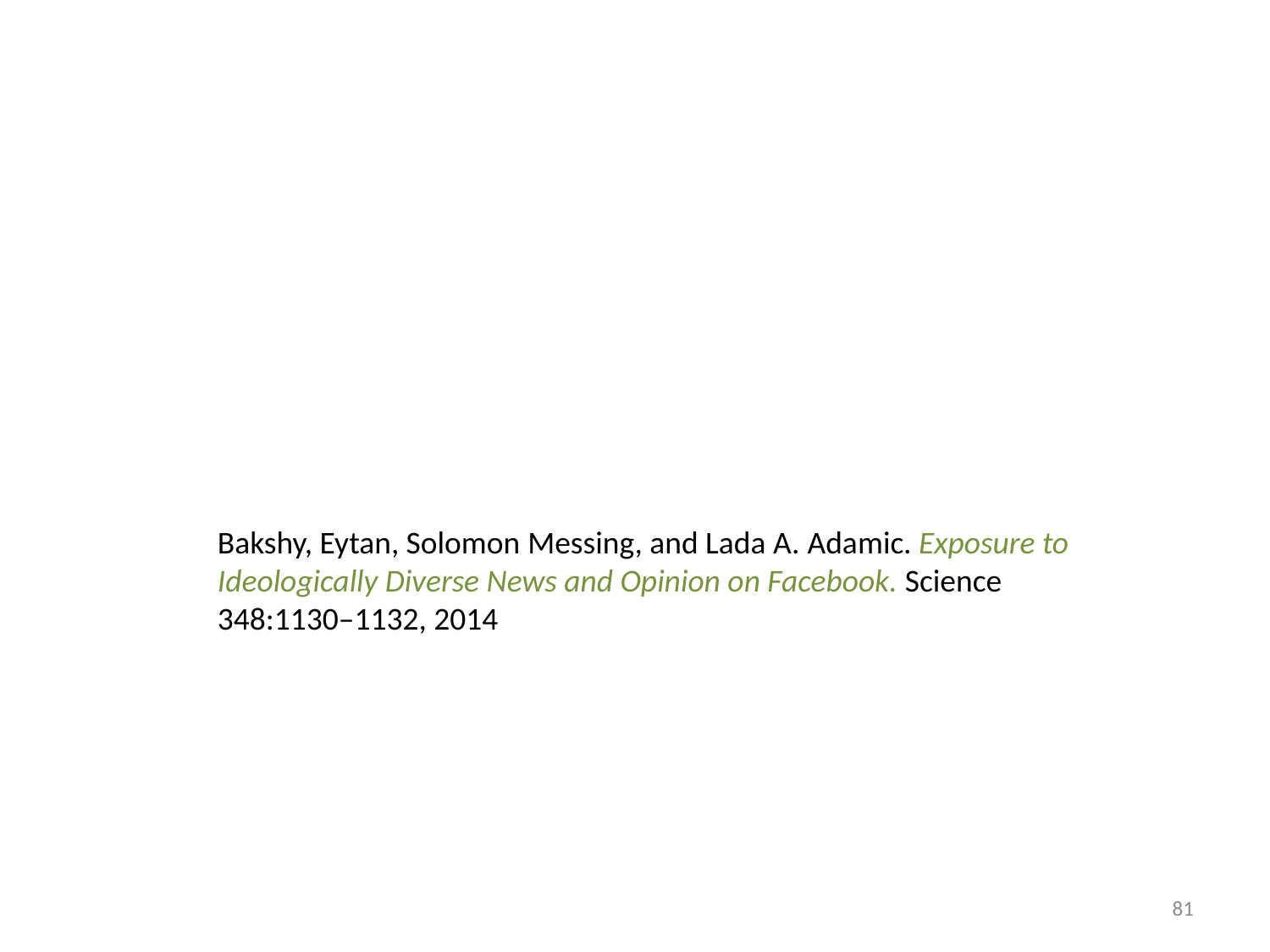

Bakshy, Eytan, Solomon Messing, and Lada A. Adamic. Exposure to Ideologically Diverse News and Opinion on Facebook. Science 348:1130–1132, 2014
81